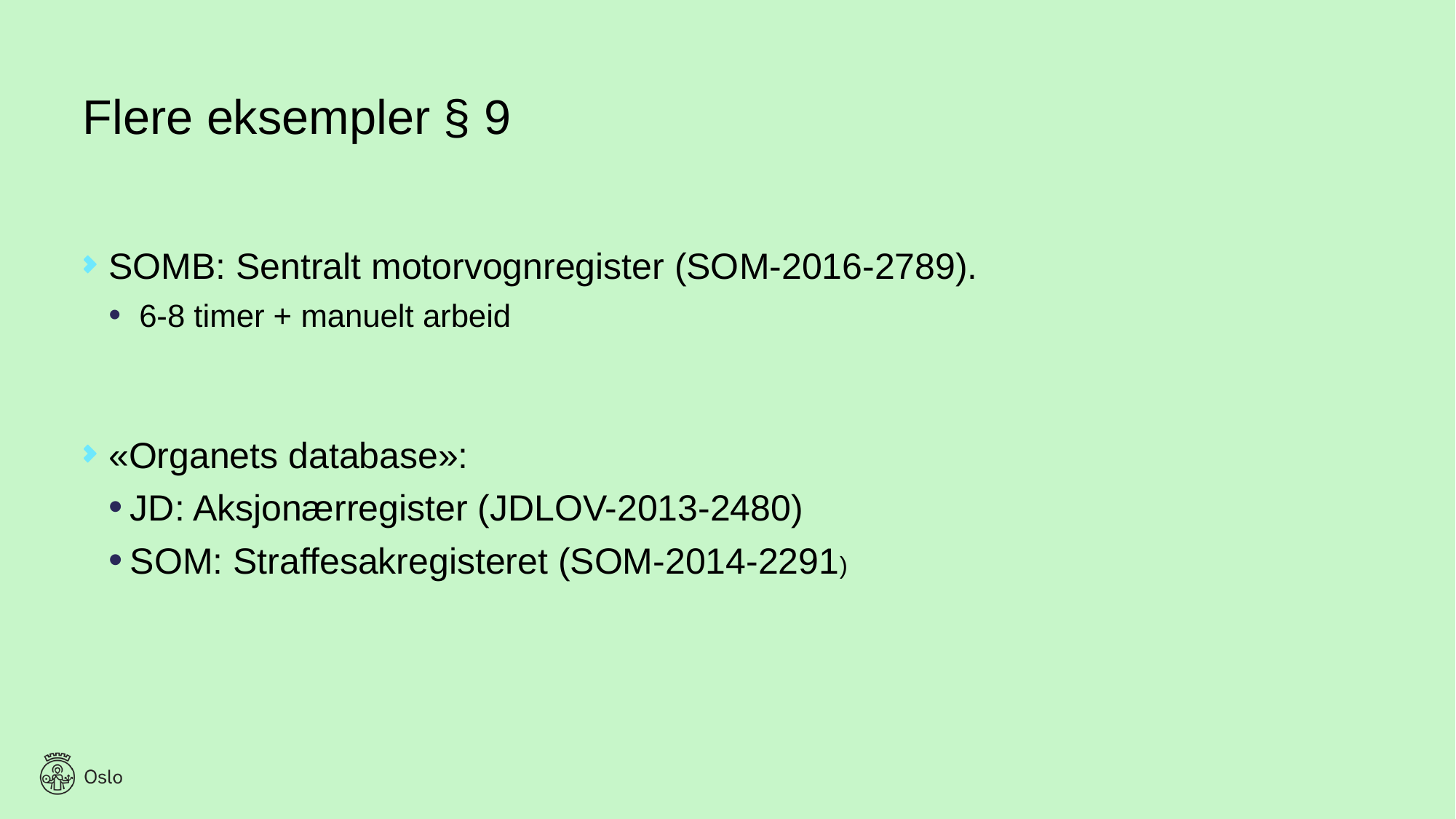

# Flere eksempler § 9
SOMB: Sentralt motorvognregister (SOM-2016-2789).
 6-8 timer + manuelt arbeid

«Organets database»:
JD: Aksjonærregister (JDLOV-2013-2480)
SOM: Straffesakregisteret (SOM-2014-2291)